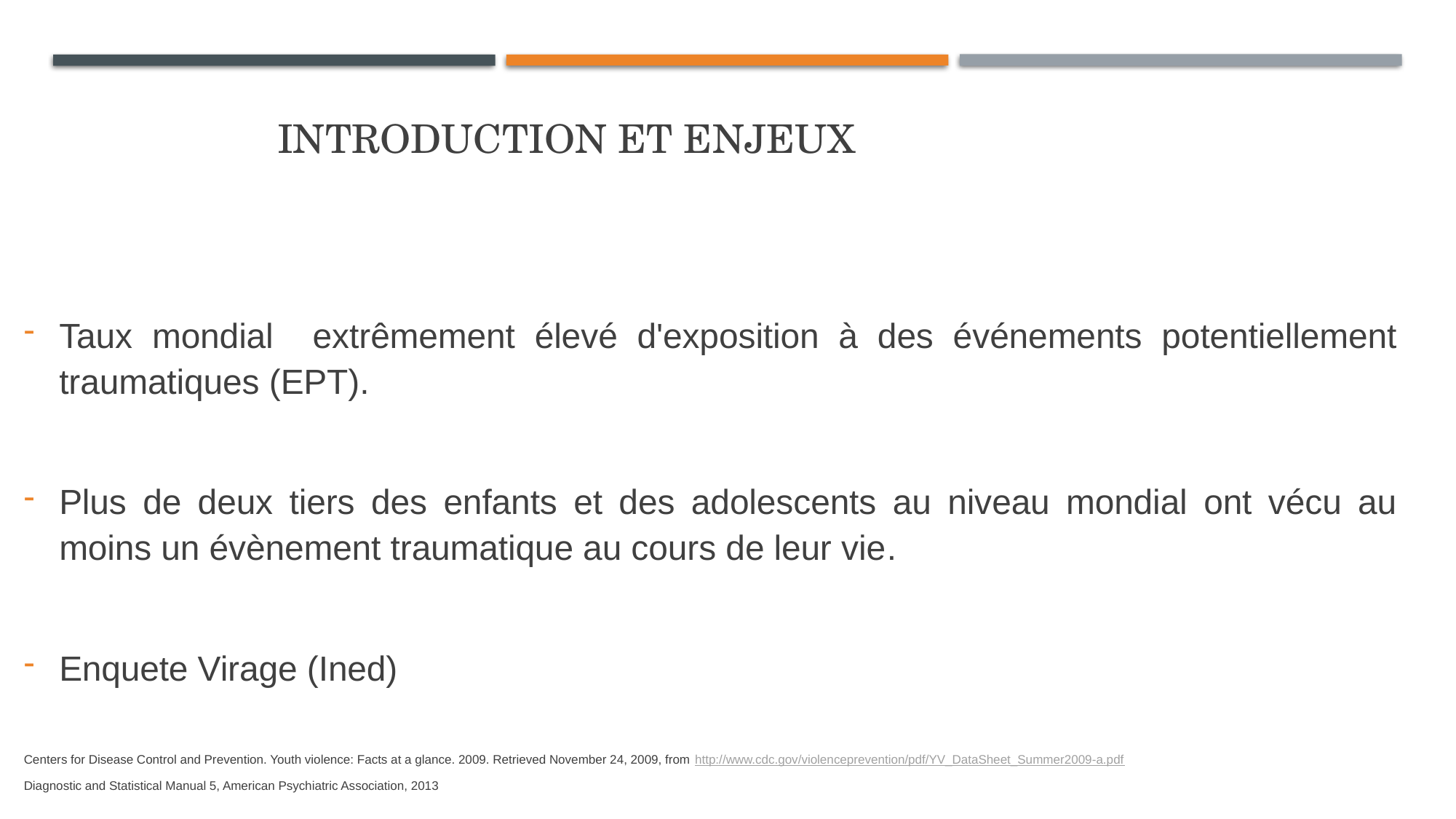

# INTRODUCTION ET enjeux
Taux mondial  extrêmement élevé d'exposition à des événements potentiellement traumatiques (EPT).

Plus de deux tiers des enfants et des adolescents au niveau mondial ont vécu au moins un évènement traumatique au cours de leur vie.

Enquete Virage (Ined)

Centers for Disease Control and Prevention. Youth violence: Facts at a glance. 2009. Retrieved November 24, 2009, from http://www.cdc.gov/violenceprevention/pdf/YV_DataSheet_Summer2009-a.pdf
Diagnostic and Statistical Manual 5, American Psychiatric Association, 2013